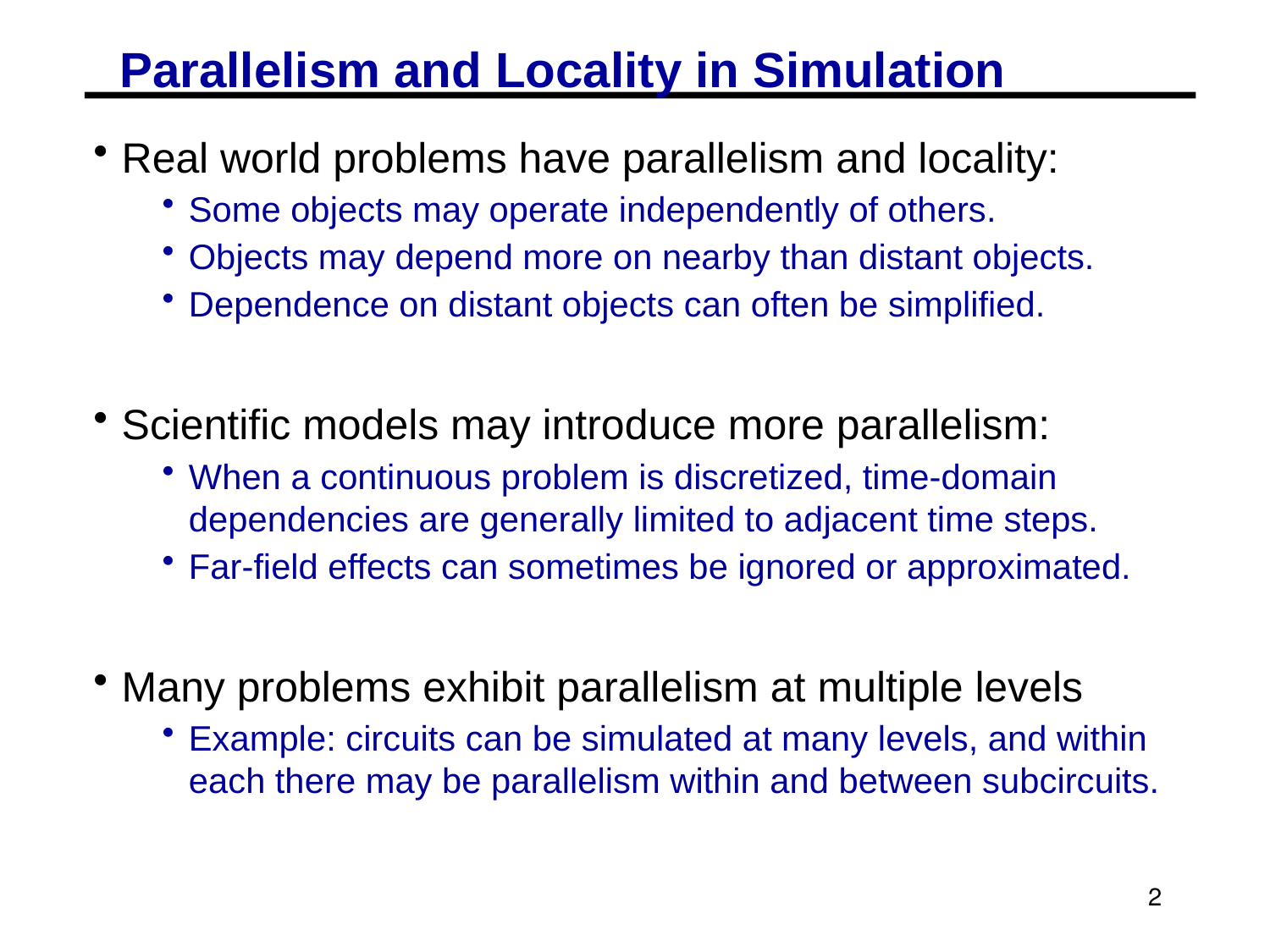

# Parallelism and Locality in Simulation
Real world problems have parallelism and locality:
Some objects may operate independently of others.
Objects may depend more on nearby than distant objects.
Dependence on distant objects can often be simplified.

Scientific models may introduce more parallelism:
When a continuous problem is discretized, time-domain dependencies are generally limited to adjacent time steps.
Far-field effects can sometimes be ignored or approximated.

Many problems exhibit parallelism at multiple levels
Example: circuits can be simulated at many levels, and within each there may be parallelism within and between subcircuits.

2